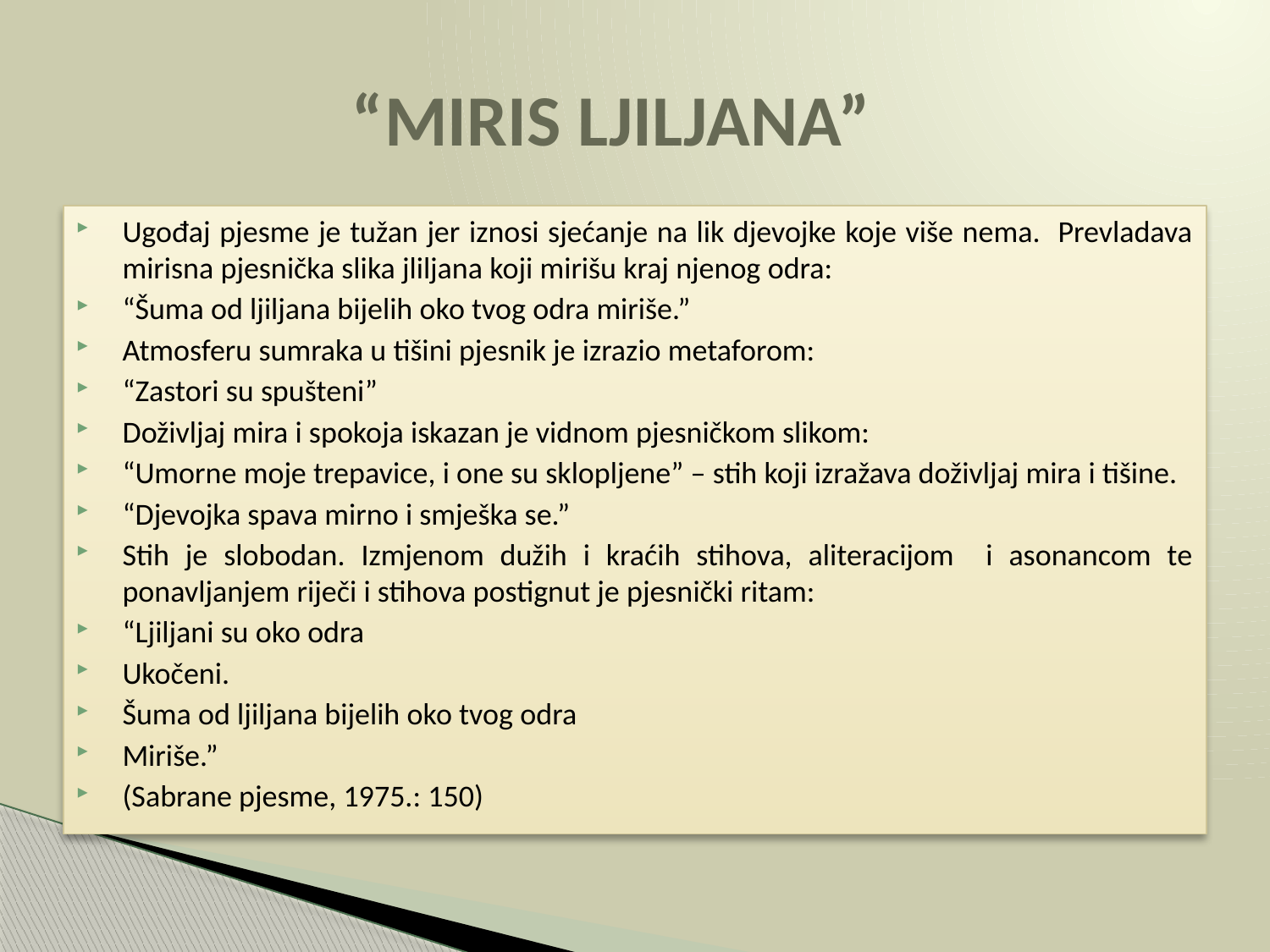

# “MIRIS LJILJANA”
Ugođaj pjesme je tužan jer iznosi sjećanje na lik djevojke koje više nema.  Prevladava mirisna pjesnička slika jliljana koji mirišu kraj njenog odra:
“Šuma od ljiljana bijelih oko tvog odra miriše.”
Atmosferu sumraka u tišini pjesnik je izrazio metaforom:
“Zastori su spušteni”
Doživljaj mira i spokoja iskazan je vidnom pjesničkom slikom:
“Umorne moje trepavice, i one su sklopljene” – stih koji izražava doživljaj mira i tišine.
“Djevojka spava mirno i smješka se.”
Stih je slobodan. Izmjenom dužih i kraćih stihova, aliteracijom  i asonancom te ponavljanjem riječi i stihova postignut je pjesnički ritam:
“Ljiljani su oko odra
Ukočeni.
Šuma od ljiljana bijelih oko tvog odra
Miriše.”
(Sabrane pjesme, 1975.: 150)